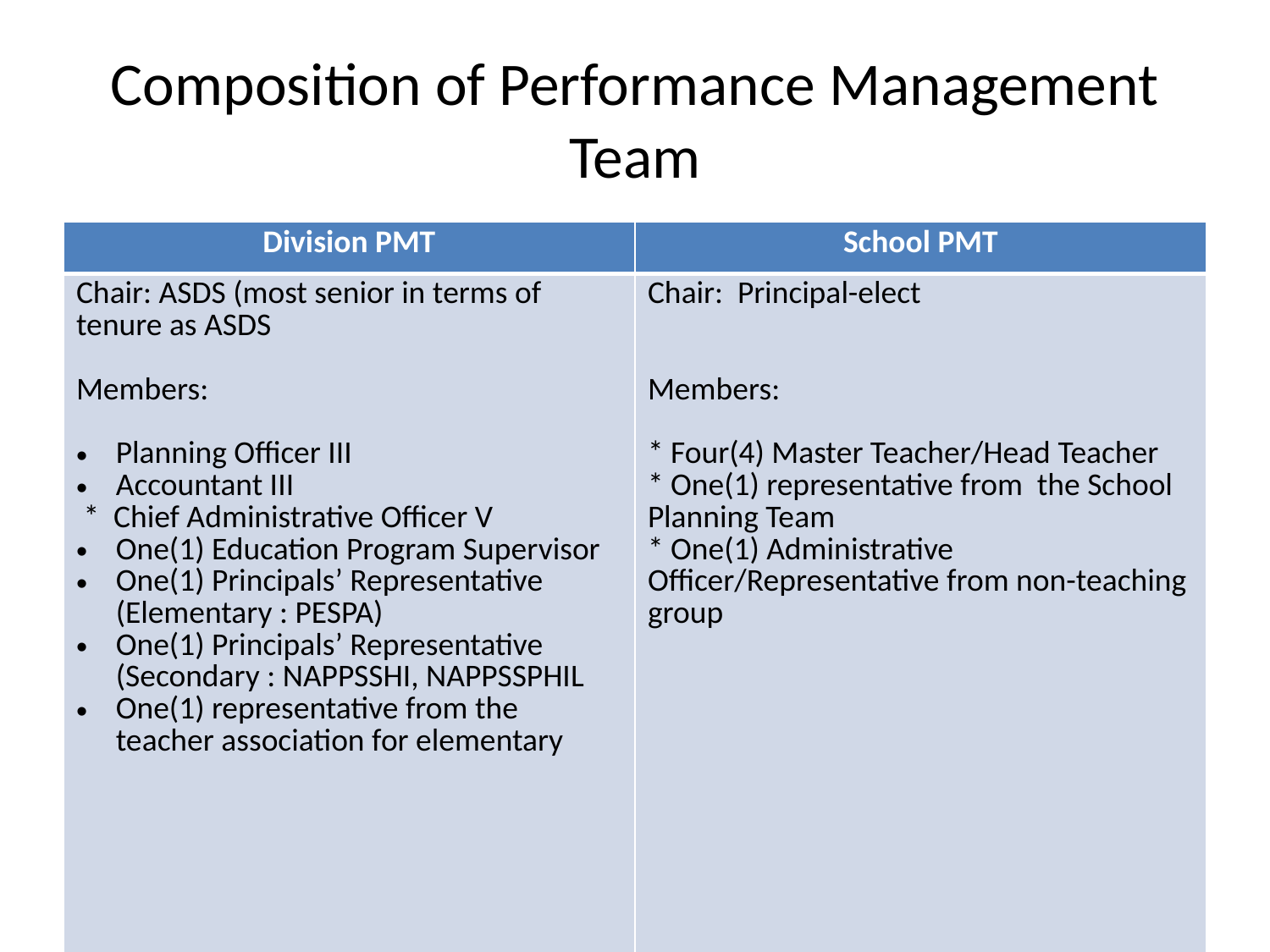

# Composition of Performance Management Team
| Division PMT | School PMT |
| --- | --- |
| Chair: ASDS (most senior in terms of tenure as ASDS Members: Planning Officer III Accountant III \* Chief Administrative Officer V One(1) Education Program Supervisor One(1) Principals’ Representative (Elementary : PESPA) One(1) Principals’ Representative (Secondary : NAPPSSHI, NAPPSSPHIL One(1) representative from the teacher association for elementary | Chair: Principal-elect Members: \* Four(4) Master Teacher/Head Teacher \* One(1) representative from the School Planning Team \* One(1) Administrative Officer/Representative from non-teaching group |